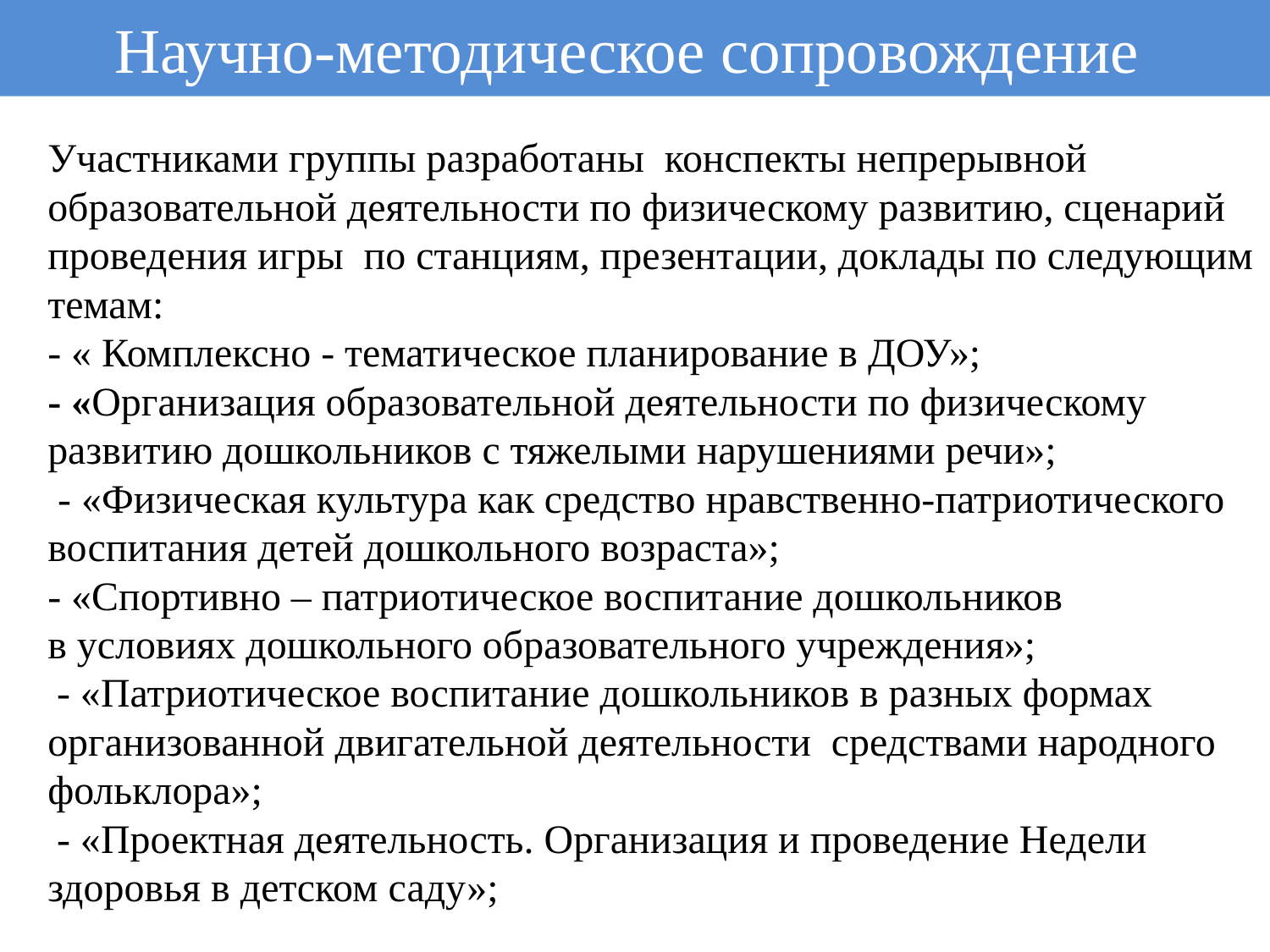

Научно-методическое сопровождение
# Участниками группы разработаны  конспекты непрерывной образовательной деятельности по физическому развитию, сценарий проведения игры  по станциям, презентации, доклады по следующим темам: - « Комплексно - тематическое планирование в ДОУ»; - «Организация образовательной деятельности по физическому развитию дошкольников с тяжелыми нарушениями речи»; - «Физическая культура как средство нравственно-патриотического воспитания детей дошкольного возраста»; - «Спортивно – патриотическое воспитание дошкольников в условиях дошкольного образовательного учреждения»; - «Патриотическое воспитание дошкольников в разных формах организованной двигательной деятельности  средствами народного фольклора»; - «Проектная деятельность. Организация и проведение Недели здоровья в детском саду»;